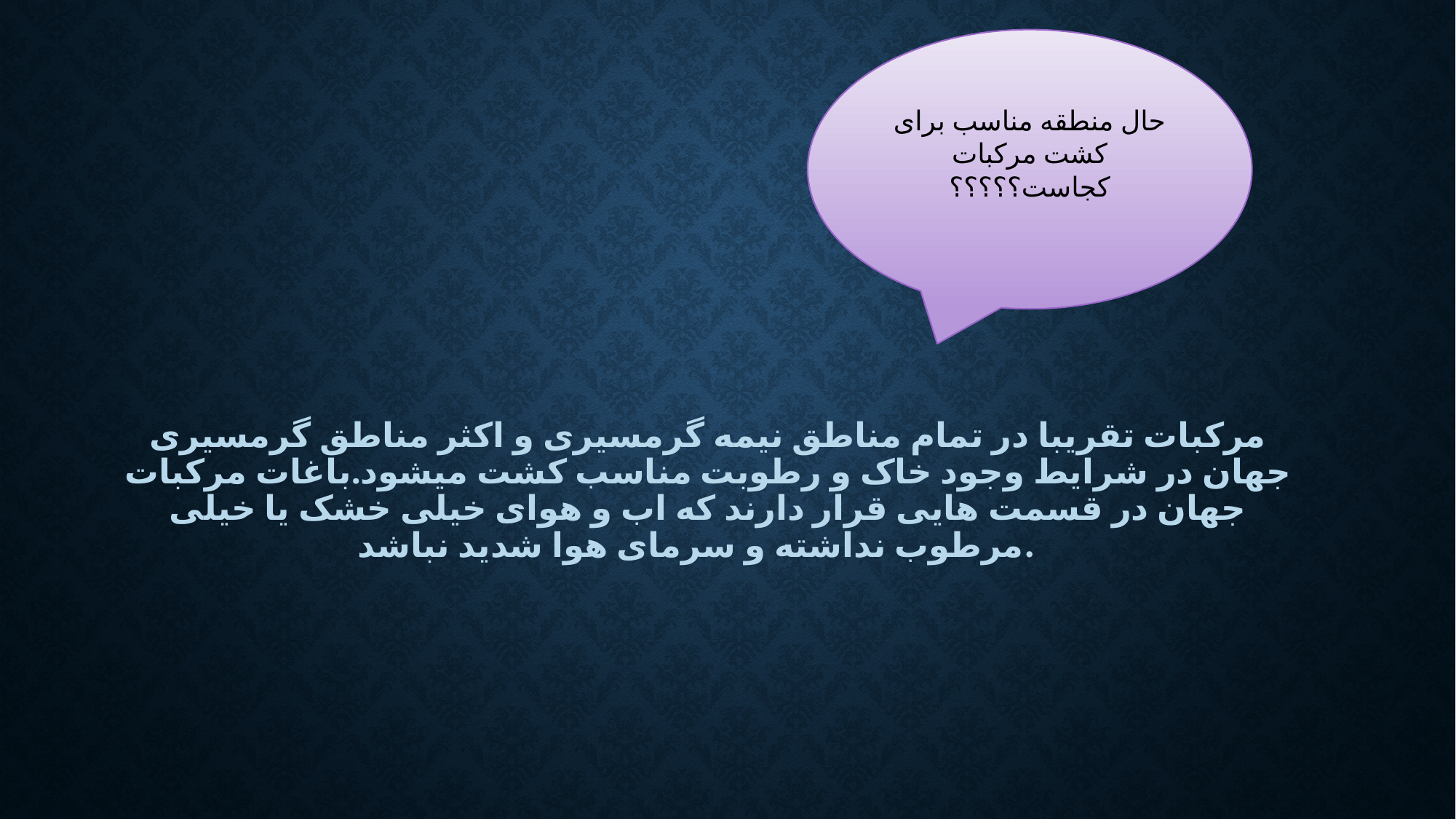

حال منطقه مناسب برای کشت مرکبات کجاست؟؟؟؟؟

# مرکبات تقریبا در تمام مناطق نیمه گرمسیری و اکثر مناطق گرمسیری جهان در شرایط وجود خاک و رطوبت مناسب کشت میشود.باغات مرکبات جهان در قسمت هایی قرار دارند که اب و هوای خیلی خشک یا خیلی مرطوب نداشته و سرمای هوا شدید نباشد.